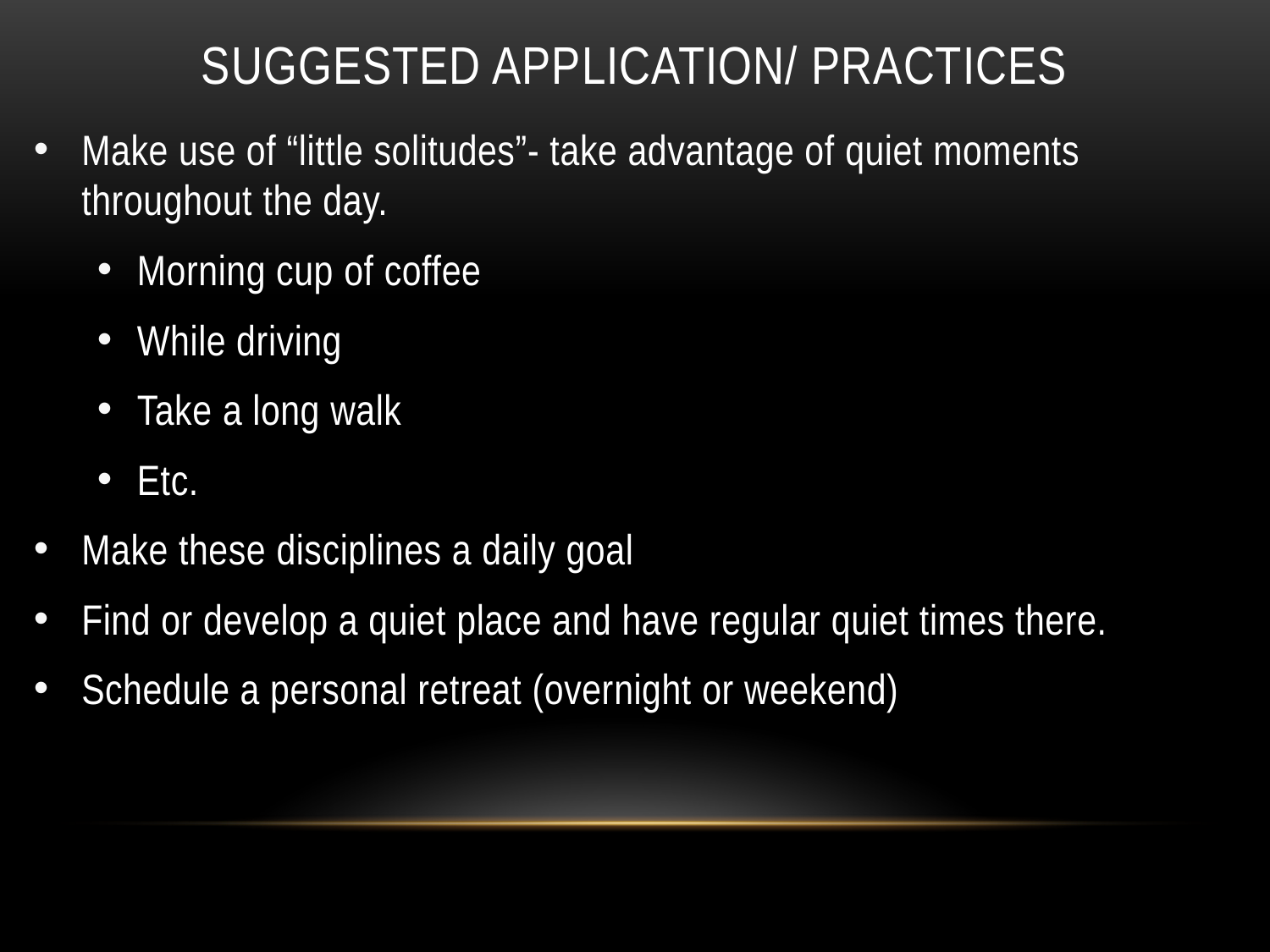

# Suggested application/ Practices
Make use of “little solitudes”- take advantage of quiet moments throughout the day.
Morning cup of coffee
While driving
Take a long walk
Etc.
Make these disciplines a daily goal
Find or develop a quiet place and have regular quiet times there.
Schedule a personal retreat (overnight or weekend)